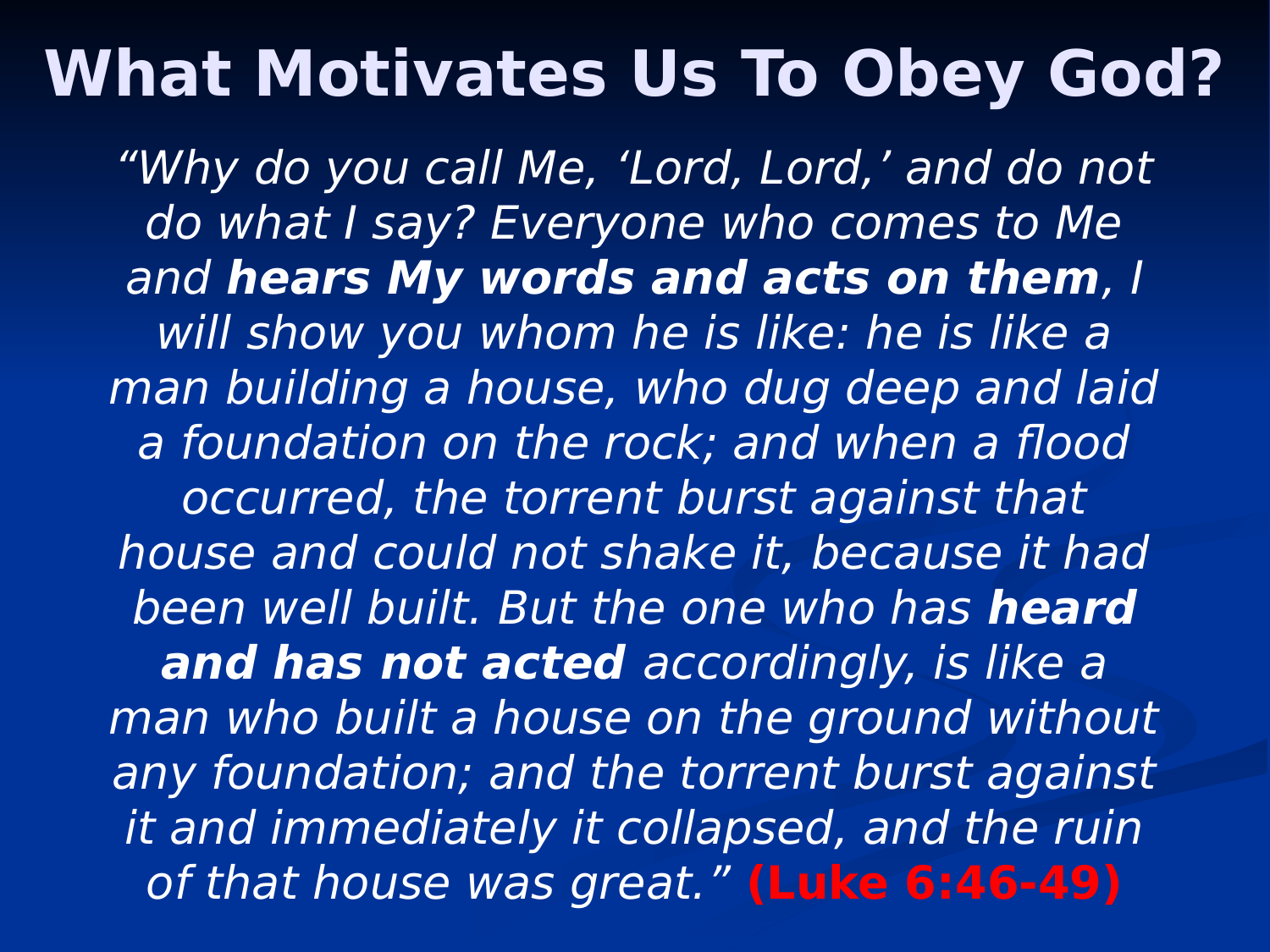

What Motivates Us To Obey God?
“Why do you call Me, ‘Lord, Lord,’ and do not do what I say? Everyone who comes to Me and hears My words and acts on them, I will show you whom he is like: he is like a man building a house, who dug deep and laid a foundation on the rock; and when a flood occurred, the torrent burst against that house and could not shake it, because it had been well built. But the one who has heard and has not acted accordingly, is like a man who built a house on the ground without any foundation; and the torrent burst against it and immediately it collapsed, and the ruin of that house was great.” (Luke 6:46-49)